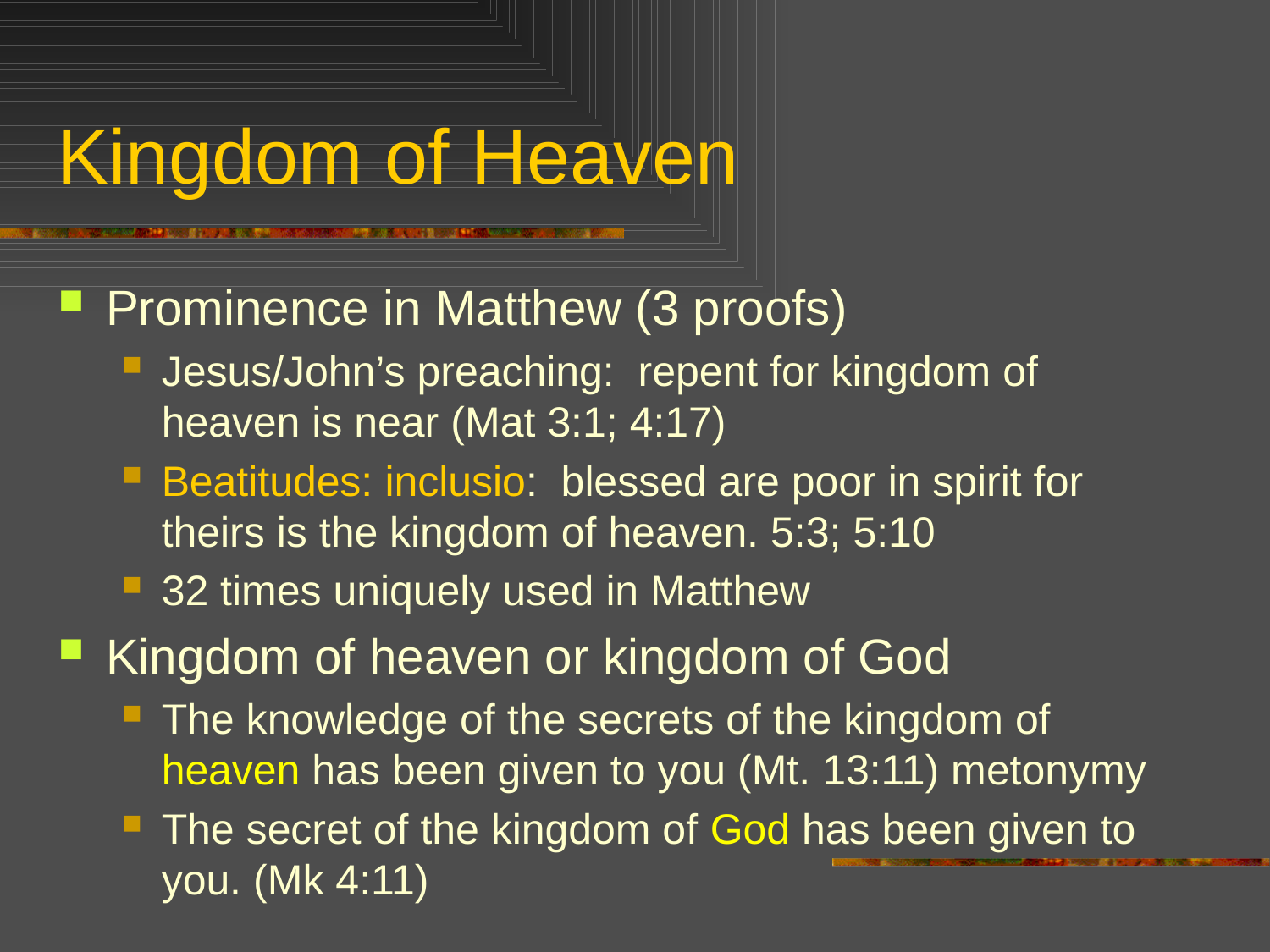

# Kingdom of Heaven
Prominence in Matthew (3 proofs)
Jesus/John’s preaching:  repent for kingdom of heaven is near (Mat 3:1; 4:17)
Beatitudes: inclusio:  blessed are poor in spirit for theirs is the kingdom of heaven. 5:3; 5:10
32 times uniquely used in Matthew
Kingdom of heaven or kingdom of God
The knowledge of the secrets of the kingdom of heaven has been given to you (Mt. 13:11) metonymy
The secret of the kingdom of God has been given to you. (Mk 4:11)